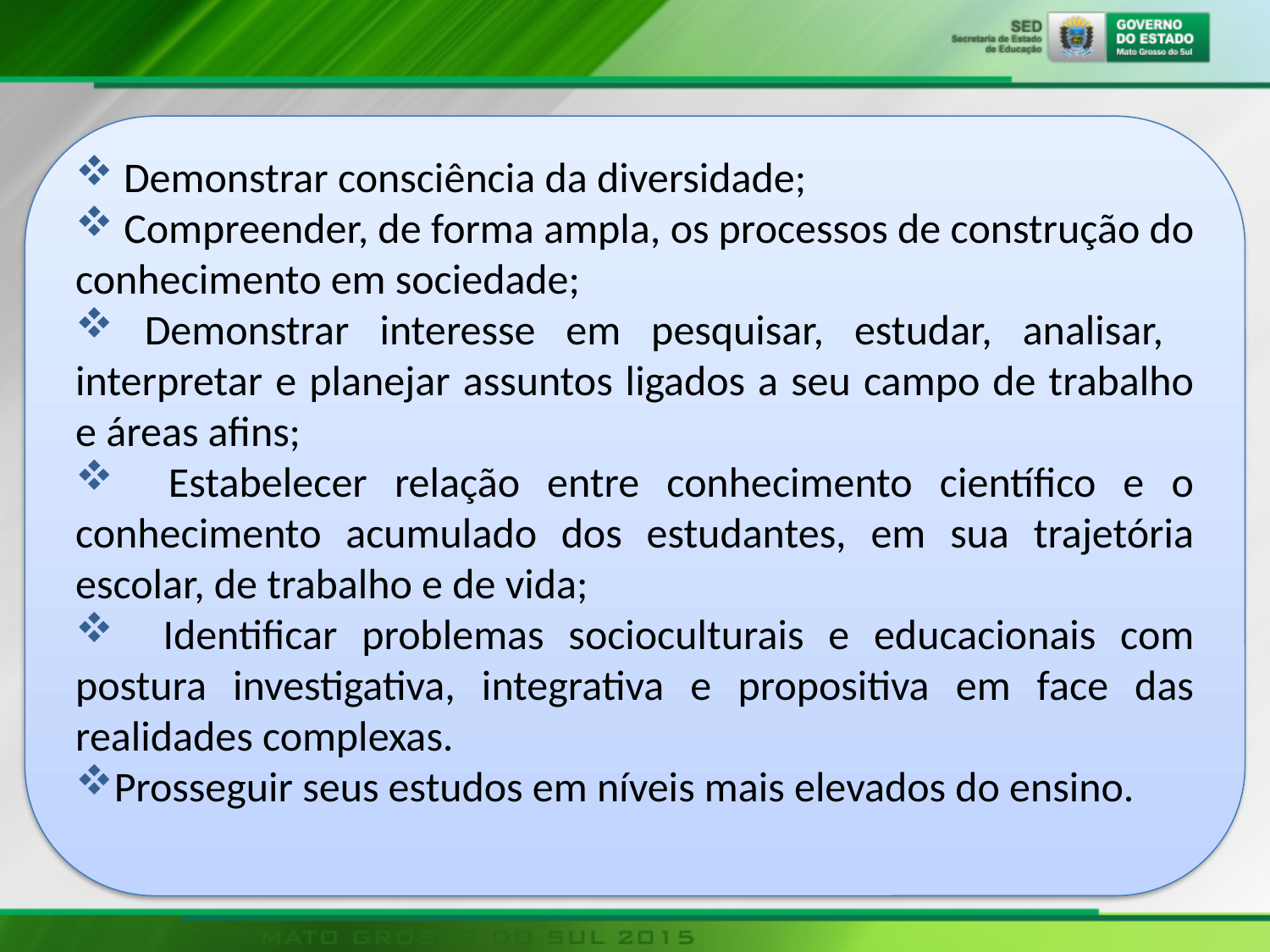

Demonstrar consciência da diversidade;
 Compreender, de forma ampla, os processos de construção do conhecimento em sociedade;
 Demonstrar interesse em pesquisar, estudar, analisar,  interpretar e planejar assuntos ligados a seu campo de trabalho e áreas afins;
  Estabelecer relação entre conhecimento científico e o conhecimento acumulado dos estudantes, em sua trajetória escolar, de trabalho e de vida;
  Identificar problemas socioculturais e educacionais com postura investigativa, integrativa e propositiva em face das realidades complexas.
Prosseguir seus estudos em níveis mais elevados do ensino.